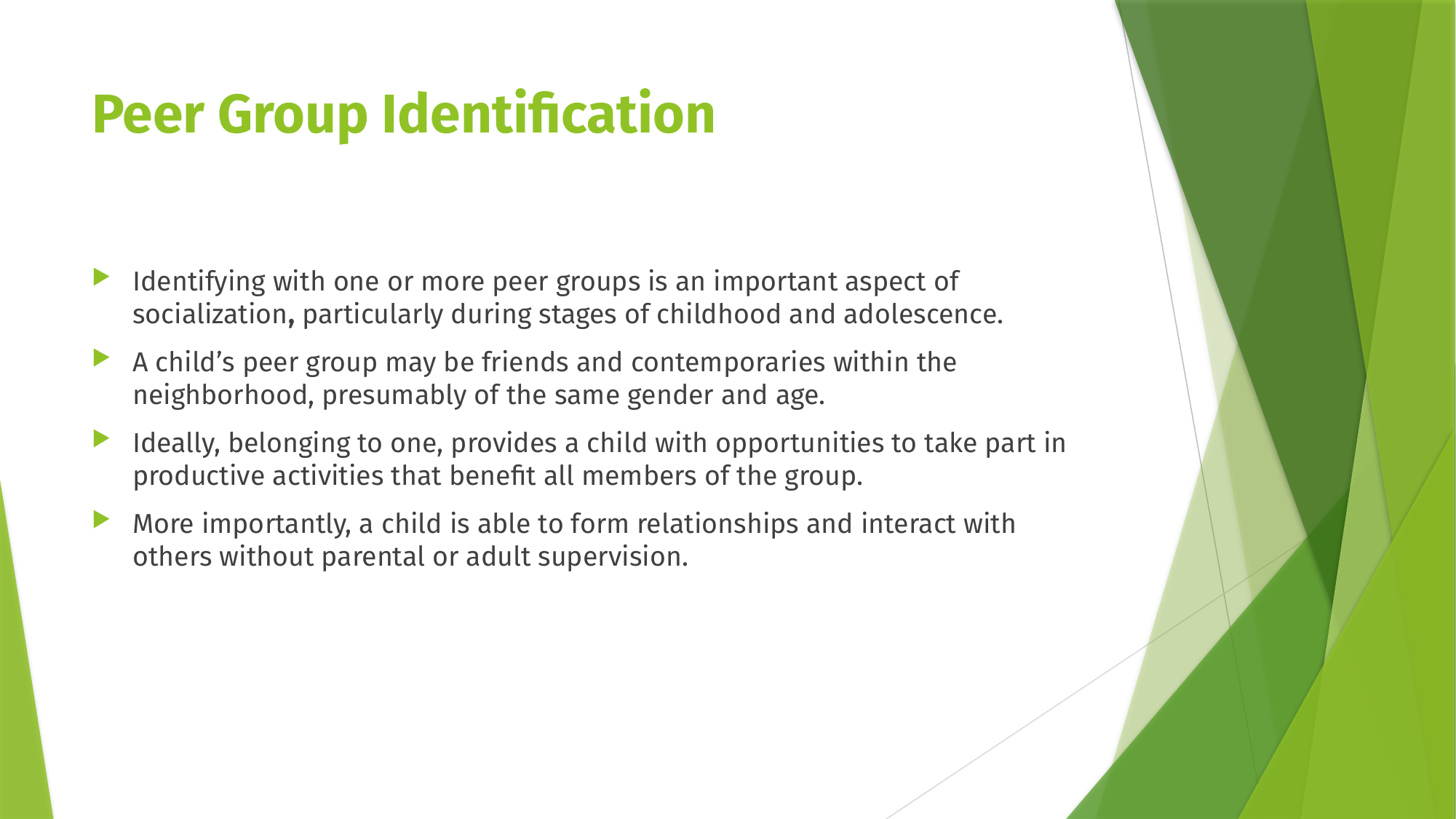

# Peer Group Identification
Identifying with one or more peer groups is an important aspect of socialization, particularly during stages of childhood and adolescence.
A child’s peer group may be friends and contemporaries within the neighborhood, presumably of the same gender and age.
Ideally, belonging to one, provides a child with opportunities to take part in productive activities that benefit all members of the group.
More importantly, a child is able to form relationships and interact with others without parental or adult supervision.